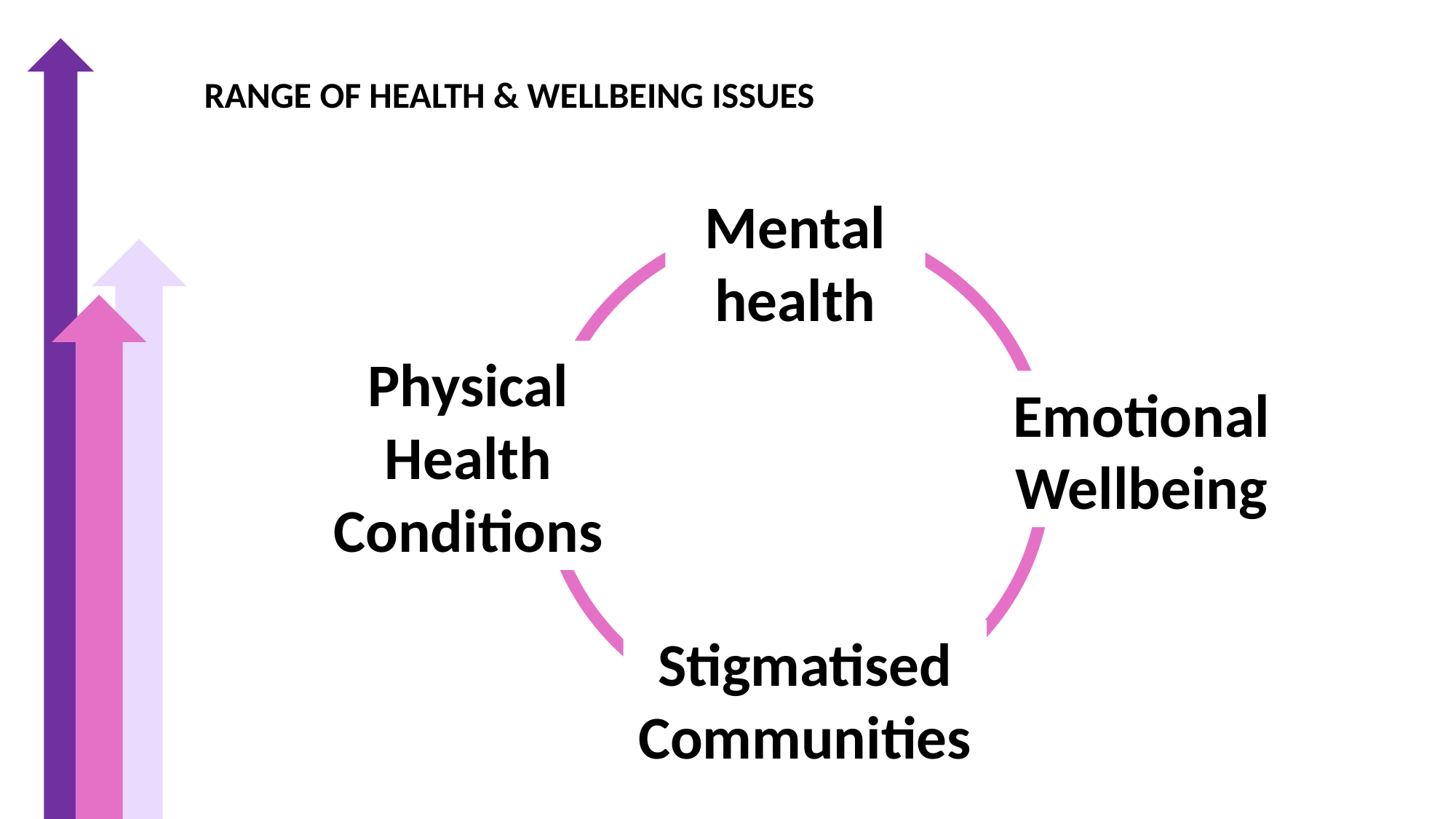

RANGE OF HEALTH & WELLBEING ISSUES
Mental health

Physical Health Conditions
Emotional
Wellbeing
Stigmatised Communities